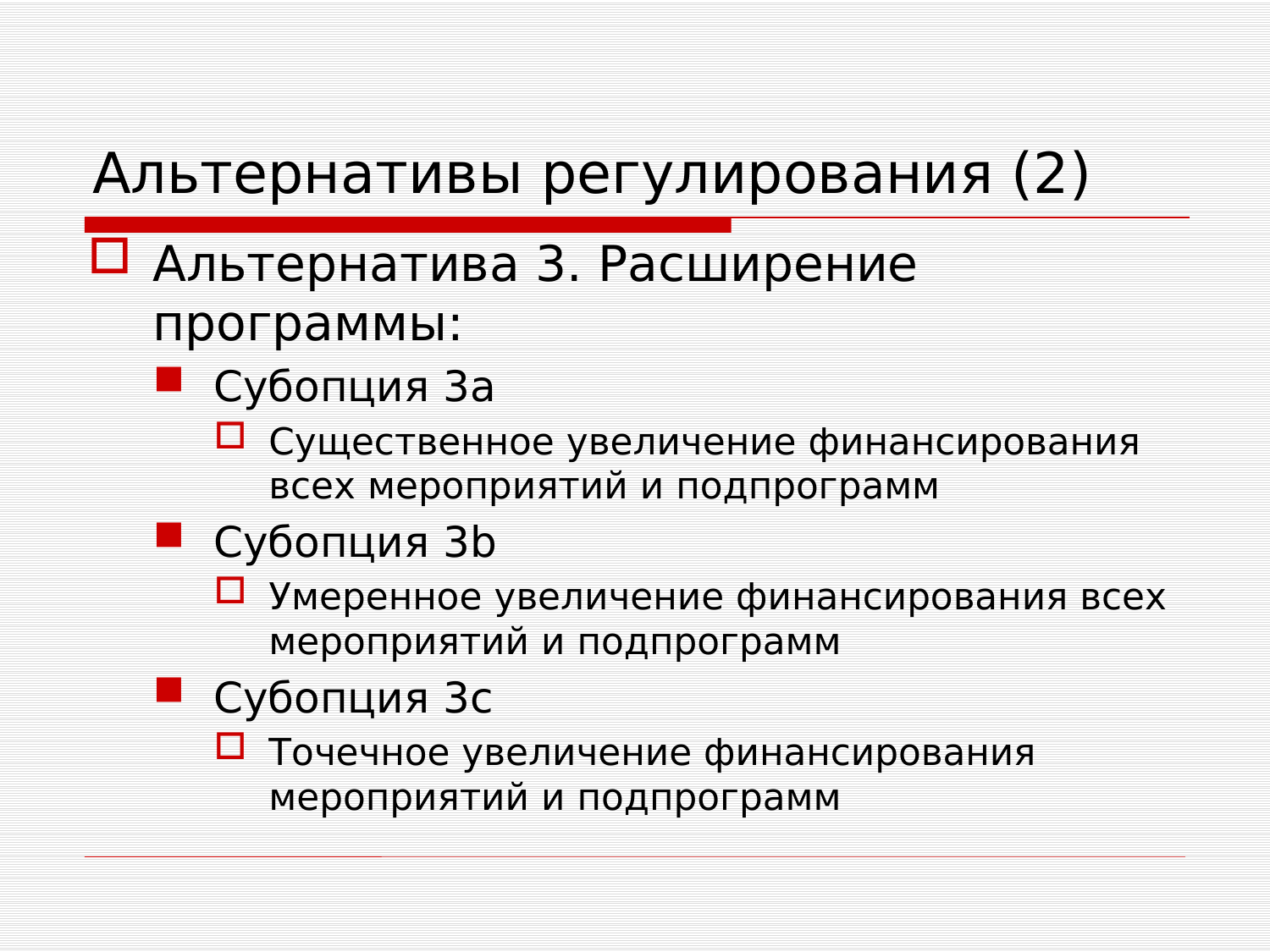

# Альтернативы регулирования (2)
Альтернатива 3. Расширение программы:
Субопция 3а
Существенное увеличение финансирования всех мероприятий и подпрограмм
Субопция 3b
Умеренное увеличение финансирования всех мероприятий и подпрограмм
Субопция 3с
Точечное увеличение финансирования мероприятий и подпрограмм